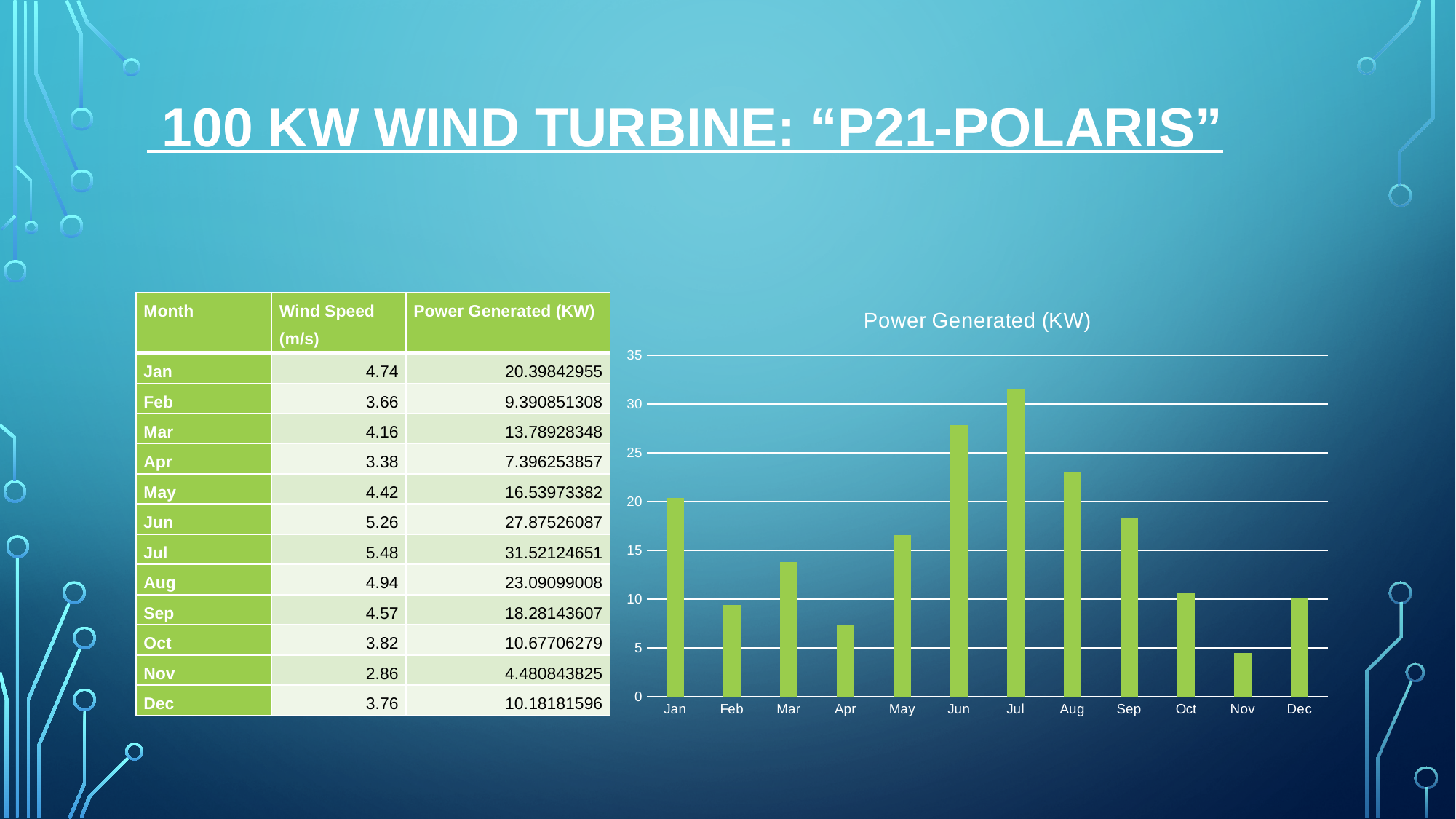

# 100 KW Wind Turbine: “P21-Polaris”

### Chart:

| Category | Power Generated (KW) |
|---|---|
| Jan | 20.39842955 |
| Feb | 9.390851308 |
| Mar | 13.78928348 |
| Apr | 7.396253857 |
| May | 16.53973382 |
| Jun | 27.87526087 |
| Jul | 31.52124651 |
| Aug | 23.09099008 |
| Sep | 18.28143607 |
| Oct | 10.67706279 |
| Nov | 4.480843825 |
| Dec | 10.18181596 |
| Month | Wind Speed (m/s) | Power Generated (KW) |
| --- | --- | --- |
| Jan | 4.74 | 20.39842955 |
| Feb | 3.66 | 9.390851308 |
| Mar | 4.16 | 13.78928348 |
| Apr | 3.38 | 7.396253857 |
| May | 4.42 | 16.53973382 |
| Jun | 5.26 | 27.87526087 |
| Jul | 5.48 | 31.52124651 |
| Aug | 4.94 | 23.09099008 |
| Sep | 4.57 | 18.28143607 |
| Oct | 3.82 | 10.67706279 |
| Nov | 2.86 | 4.480843825 |
| Dec | 3.76 | 10.18181596 |